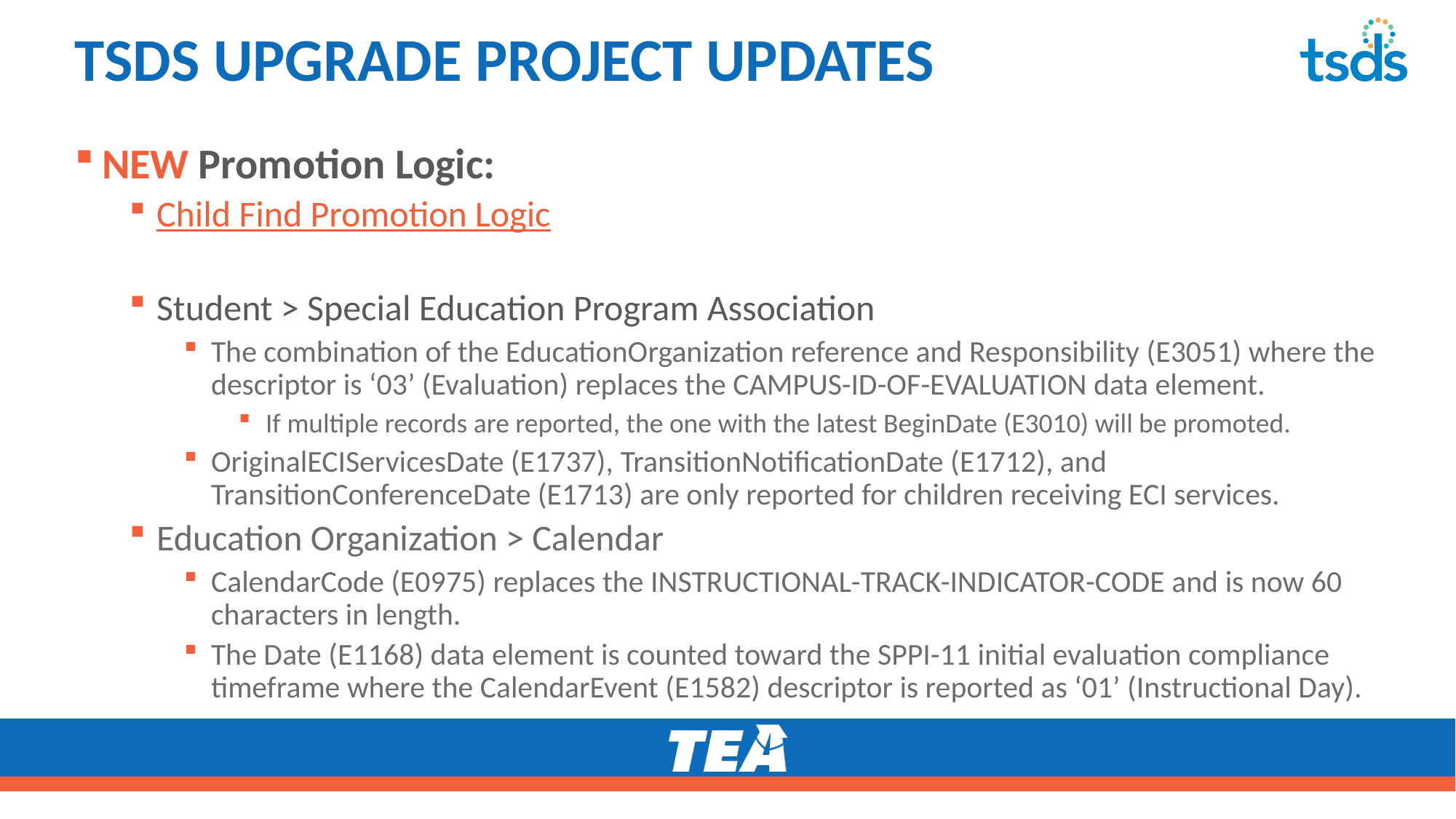

# TSDS UPGRADE PROJECT UPDATES 10
NEW Promotion Logic:
Child Find Promotion Logic

Student > Special Education Program Association
The combination of the EducationOrganization reference and Responsibility (E3051) where the descriptor is ‘03’ (Evaluation) replaces the CAMPUS-ID-OF-EVALUATION data element.
If multiple records are reported, the one with the latest BeginDate (E3010) will be promoted.
OriginalECIServicesDate (E1737), TransitionNotificationDate (E1712), and TransitionConferenceDate (E1713) are only reported for children receiving ECI services.
Education Organization > Calendar
CalendarCode (E0975) replaces the INSTRUCTIONAL-TRACK-INDICATOR-CODE and is now 60 characters in length.
The Date (E1168) data element is counted toward the SPPI-11 initial evaluation compliance timeframe where the CalendarEvent (E1582) descriptor is reported as ‘01’ (Instructional Day).